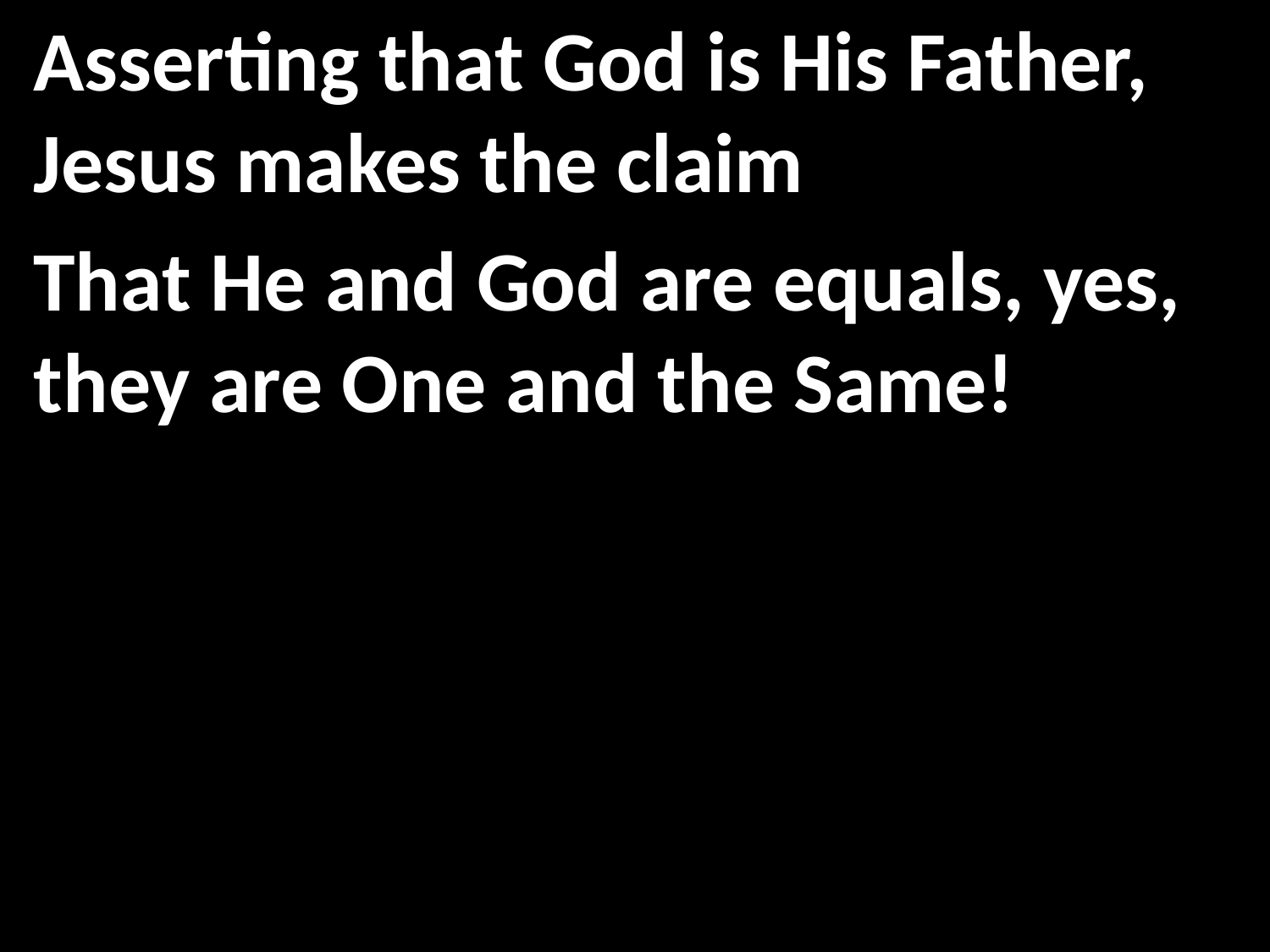

Asserting that God is His Father, Jesus makes the claim
That He and God are equals, yes, they are One and the Same!